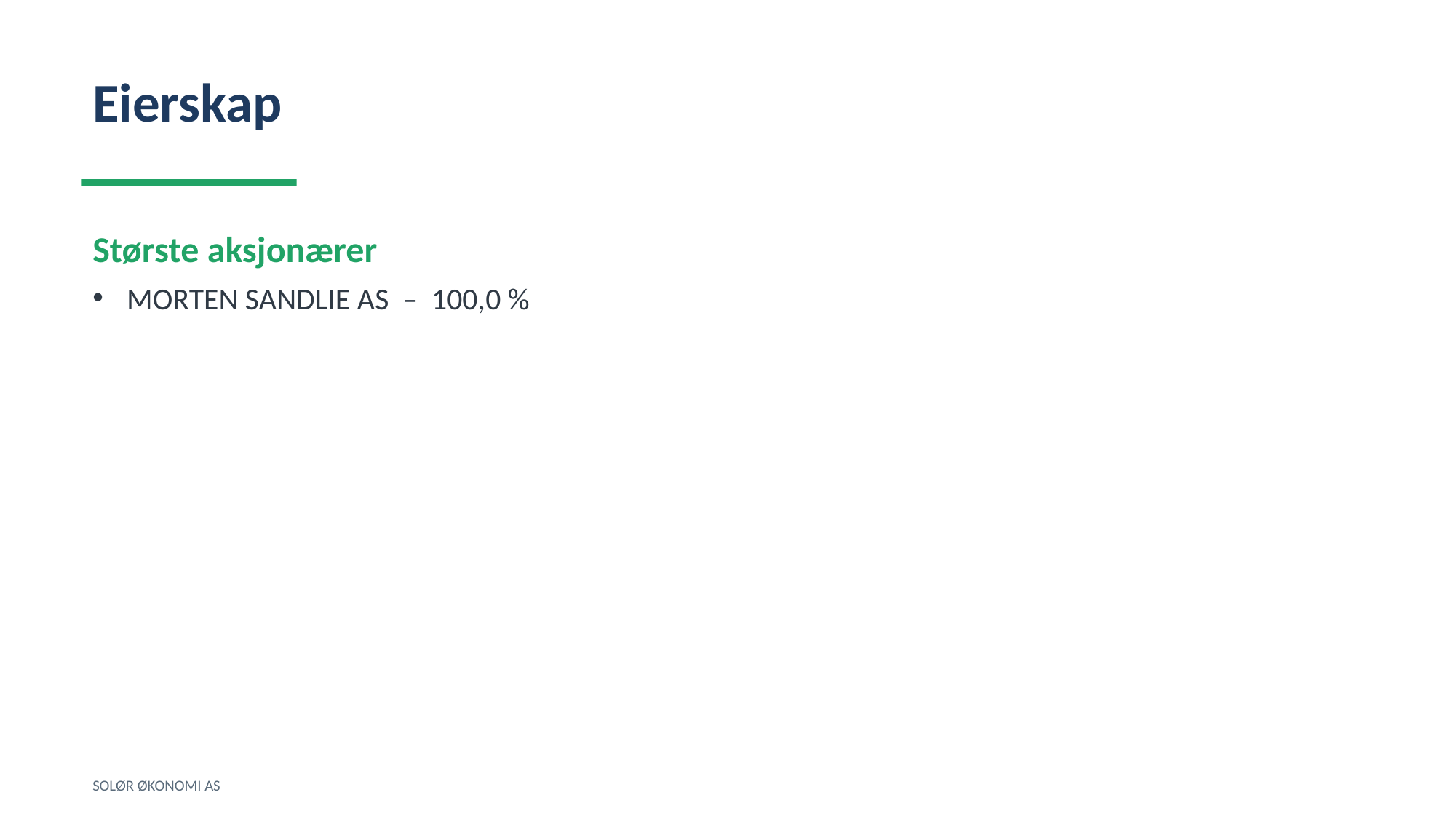

Eierskap

Største aksjonærer
MORTEN SANDLIE AS  –  100,0 %
SOLØR ØKONOMI AS